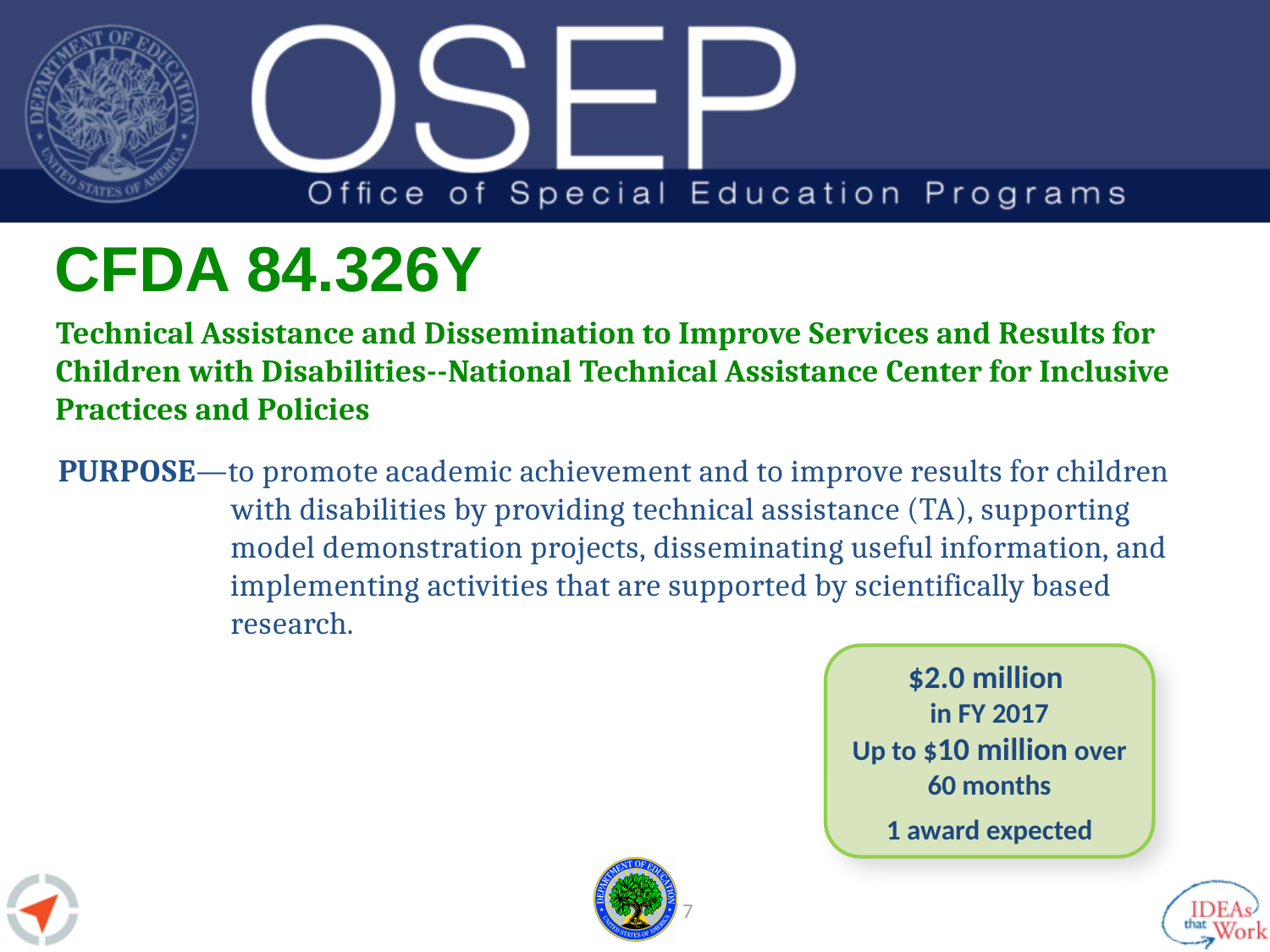

# CFDA 84.326y
Technical Assistance and Dissemination to Improve Services and Results for Children with Disabilities--National Technical Assistance Center for Inclusive Practices and Policies
Purpose—to promote academic achievement and to improve results for children with disabilities by providing technical assistance (TA), supporting model demonstration projects, disseminating useful information, and implementing activities that are supported by scientifically based research.

$2.0 million
in FY 2017
Up to $10 million over 60 months
1 award expected
7